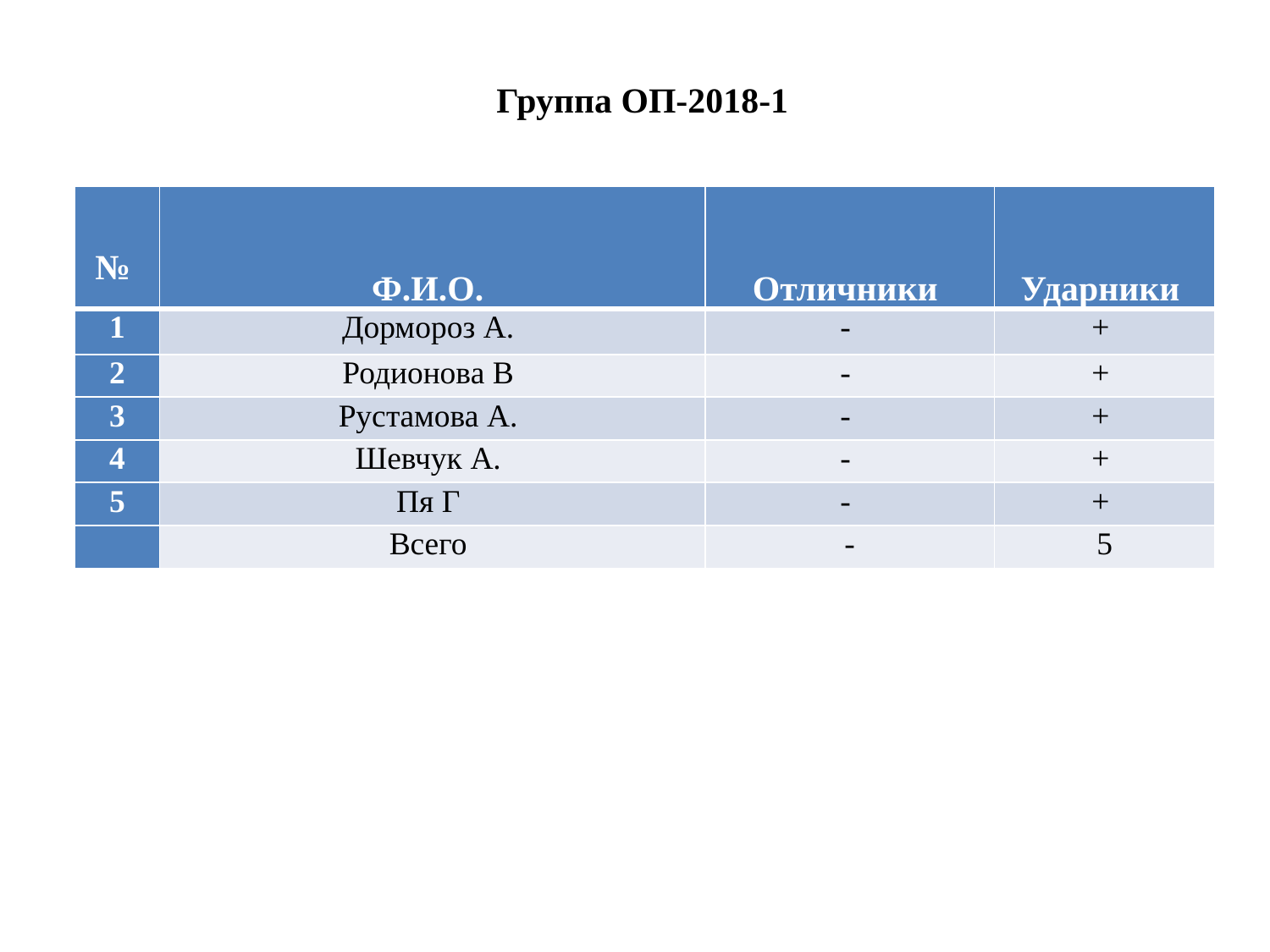

# Группа ОП-2018-1
| № | Ф.И.О. | Отличники | Ударники |
| --- | --- | --- | --- |
| 1 | Дормороз А. | - | + |
| 2 | Родионова В | - | + |
| 3 | Рустамова А. | - | + |
| 4 | Шевчук А. | - | + |
| 5 | Пя Г | - | + |
|  | Всего | - | 5 |